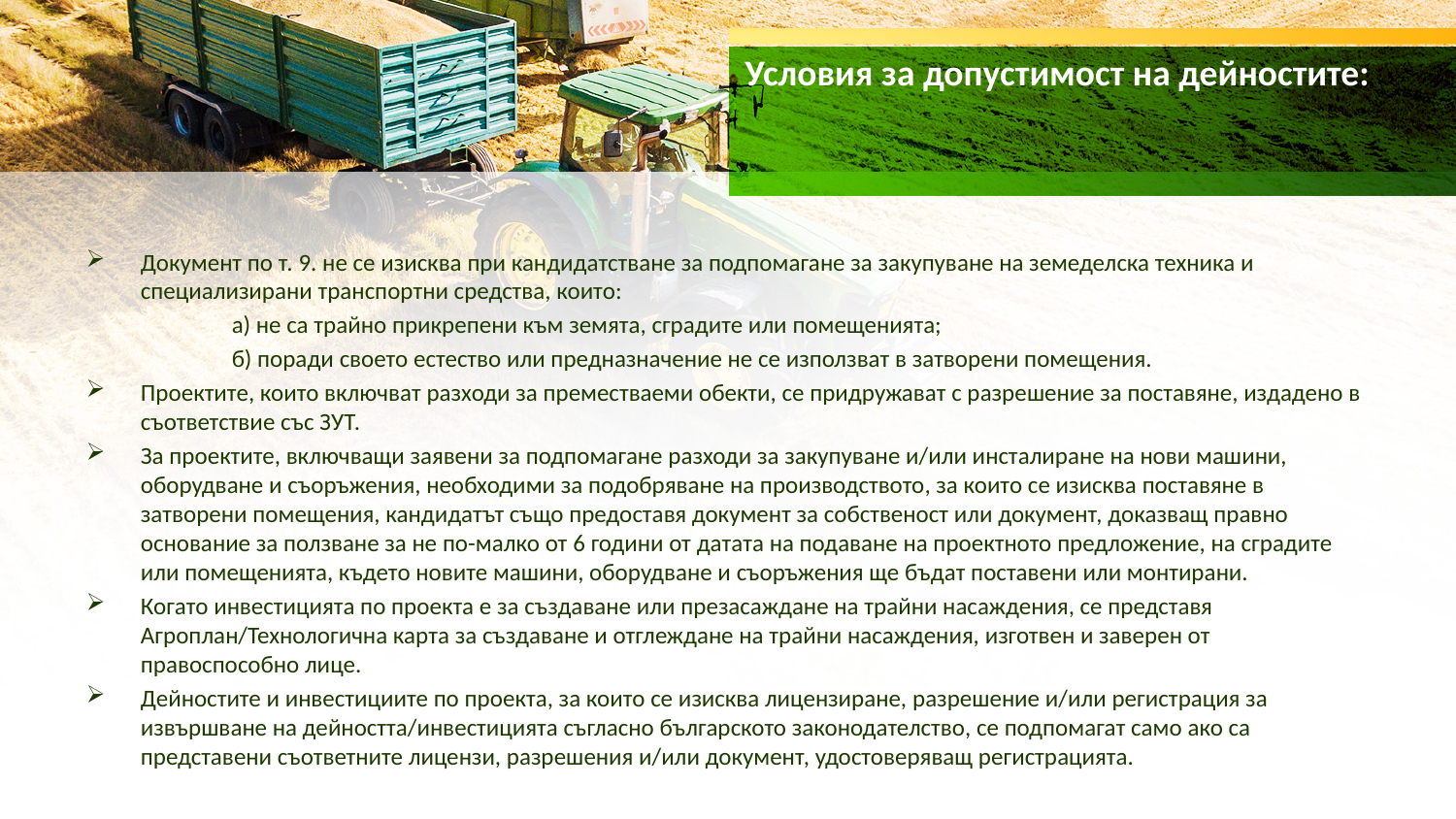

# Условия за допустимост на дейностите:
Документ по т. 9. не се изисква при кандидатстване за подпомагане за закупуване на земеделска техника и специализирани транспортни средства, които:
	а) не са трайно прикрепени към земята, сградите или помещенията;
	б) поради своето естество или предназначение не се използват в затворени помещения.
Проектите, които включват разходи за преместваеми обекти, се придружават с разрешение за поставяне, издадено в съответствие със ЗУТ.
За проектите, включващи заявени за подпомагане разходи за закупуване и/или инсталиране на нови машини, оборудване и съоръжения, необходими за подобряване на производството, за които се изисква поставяне в затворени помещения, кандидатът също предоставя документ за собственост или документ, доказващ правно основание за ползване за не по-малко от 6 години от датата на подаване на проектното предложение, на сградите или помещенията, където новите машини, оборудване и съоръжения ще бъдат поставени или монтирани.
Когато инвестицията по проекта е за създаване или презасаждане на трайни насаждения, се представя Агроплан/Технологична карта за създаване и отглеждане на трайни насаждения, изготвен и заверен от правоспособно лице.
Дейностите и инвестициите по проекта, за които се изисква лицензиране, разрешение и/или регистрация за извършване на дейността/инвестицията съгласно българското законодателство, се подпомагат само ако са представени съответните лицензи, разрешения и/или документ, удостоверяващ регистрацията.